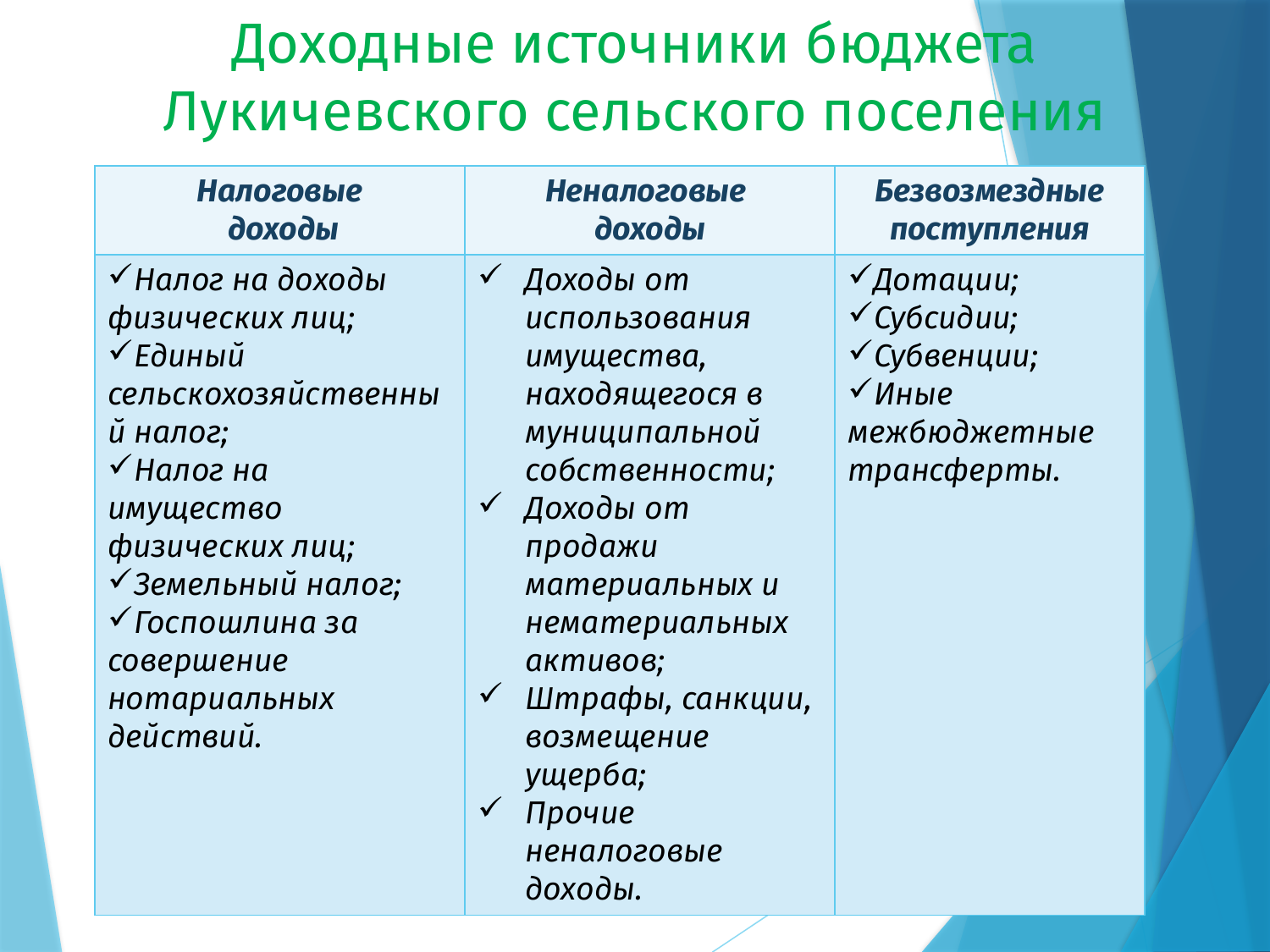

# Доходные источники бюджета Лукичевского сельского поселения
| Налоговые доходы | Неналоговые доходы | Безвозмездные поступления |
| --- | --- | --- |
| Налог на доходы физических лиц; Единый сельскохозяйственный налог; Налог на имущество физических лиц; Земельный налог; Госпошлина за совершение нотариальных действий. | Доходы от использования имущества, находящегося в муниципальной собственности; Доходы от продажи материальных и нематериальных активов; Штрафы, санкции, возмещение ущерба; Прочие неналоговые доходы. | Дотации; Субсидии; Субвенции; Иные межбюджетные трансферты. |